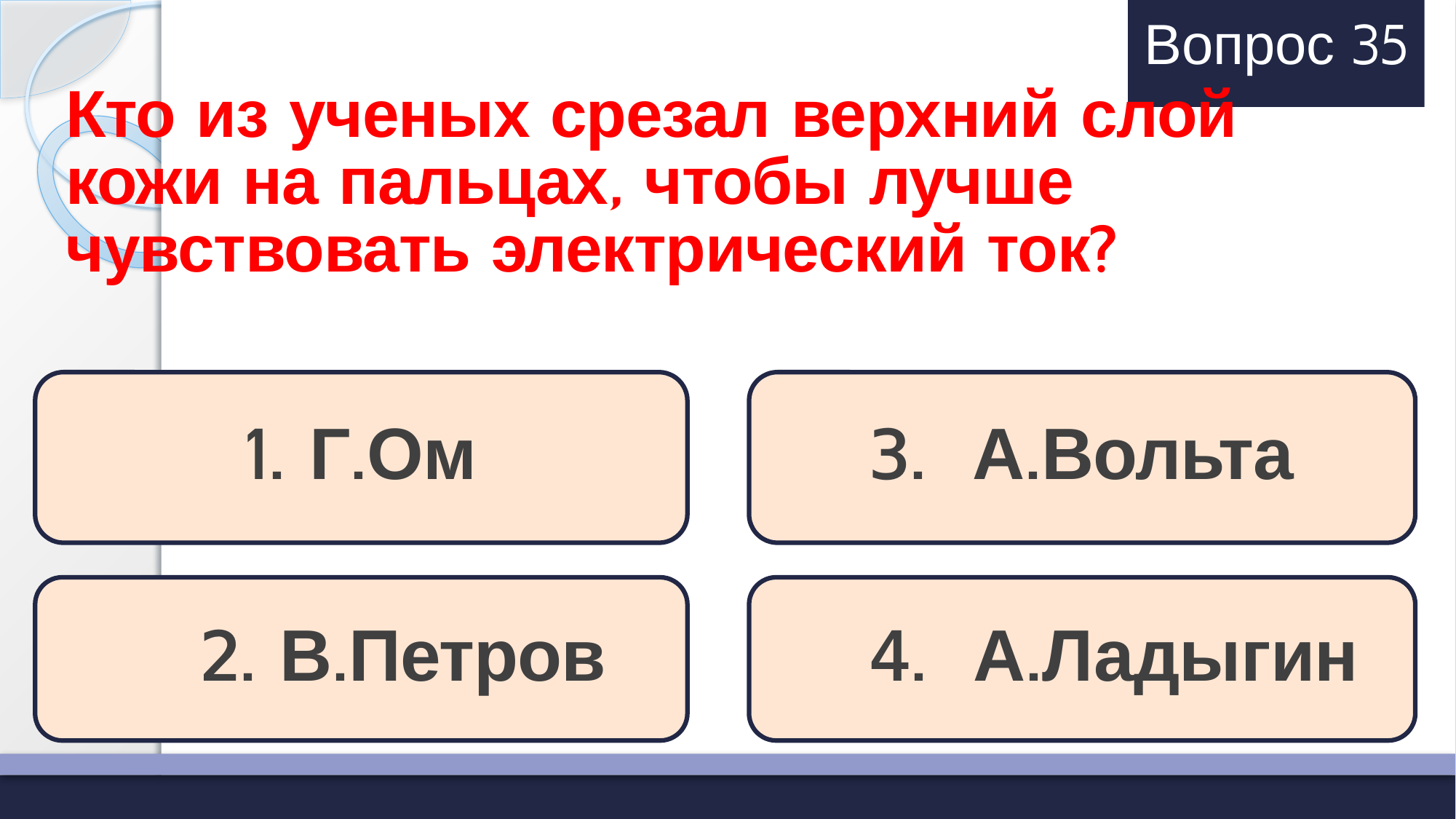

# Вопрос 35
Кто из ученых срезал верхний слой кожи на пальцах, чтобы лучше чувствовать электрический ток?
1. Г.Ом
3.  А.Вольта
    2. В.Петров
   4.  А.Ладыгин